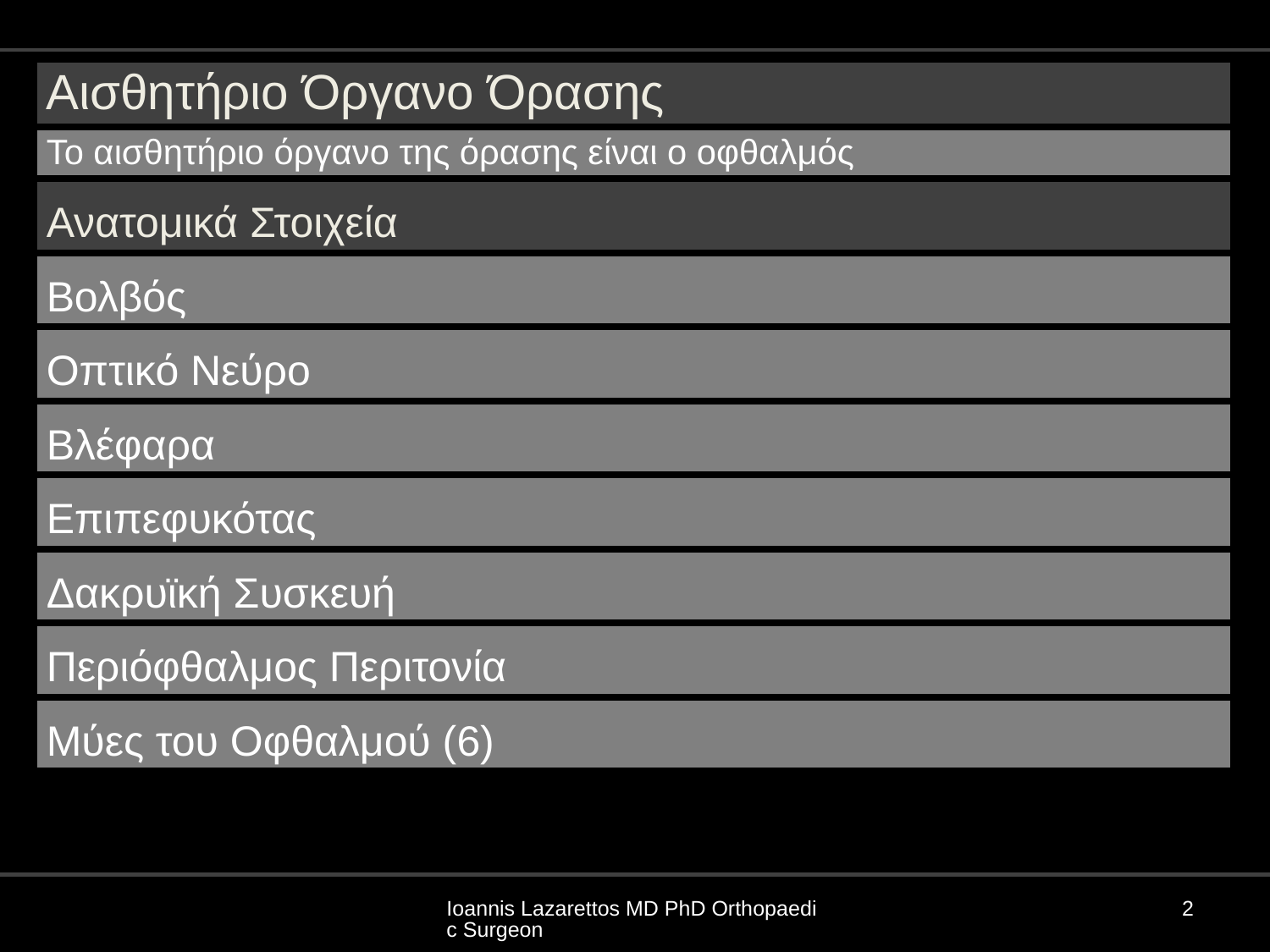

| Αισθητήριο Όργανο Όρασης |
| --- |
| Το αισθητήριο όργανο της όρασης είναι ο οφθαλμός |
| Ανατομικά Στοιχεία |
| Βολβός |
| Οπτικό Νεύρο |
| Βλέφαρα |
| Επιπεφυκότας |
| Δακρυϊκή Συσκευή |
| Περιόφθαλμος Περιτονία |
| Μύες του Οφθαλμού (6) |
Ioannis Lazarettos MD PhD Orthopaedic Surgeon
2